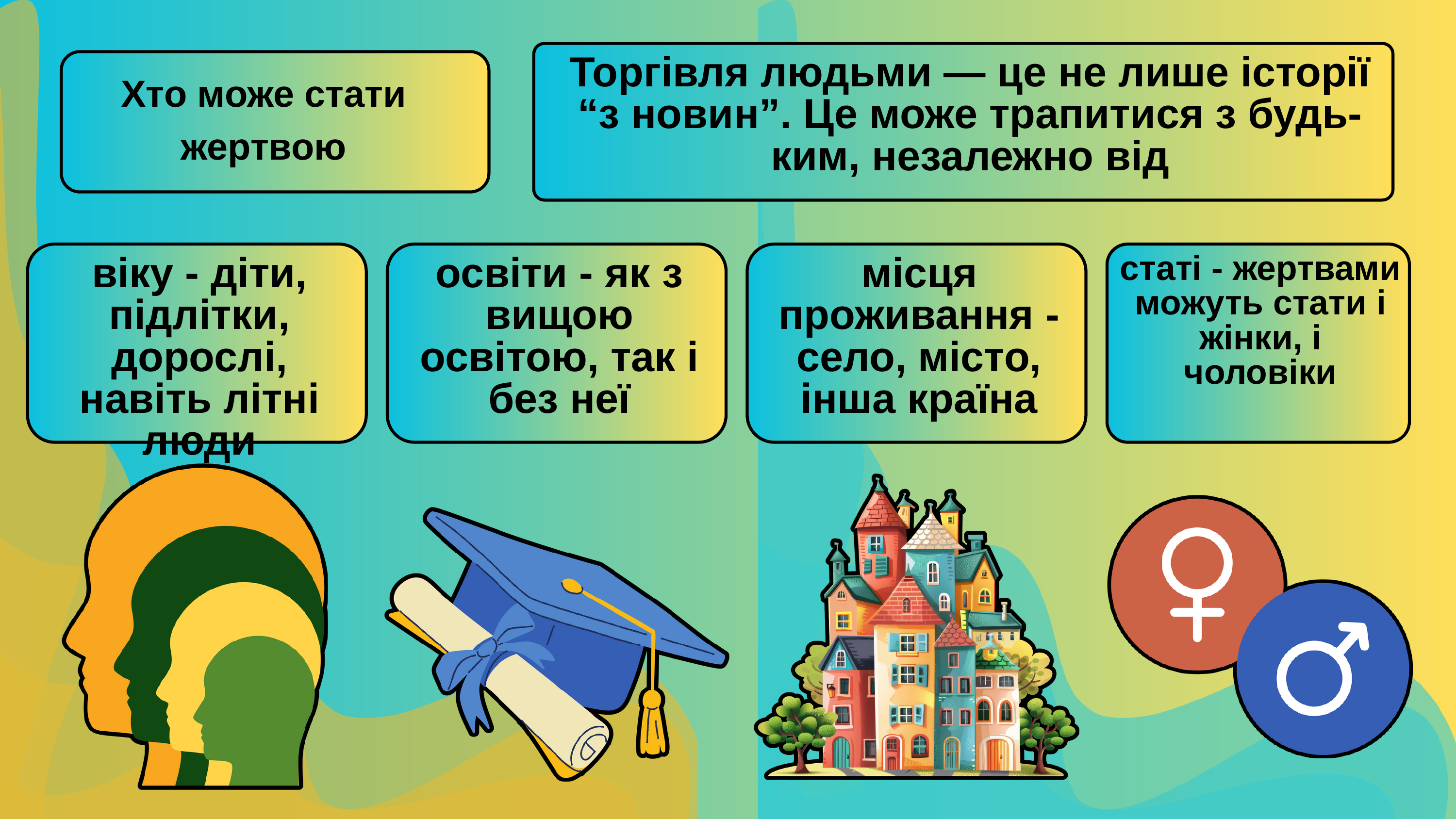

Торгівля людьми — це не лише історії “з новин”. Це може трапитися з будь-ким, незалежно від

Хто може стати жертвою

віку - діти, підлітки, дорослі, навіть літні люди

освіти - як з вищою освітою, так і без неї

місця проживання - село, місто, інша країна

статі - жертвами можуть стати і жінки, і чоловіки